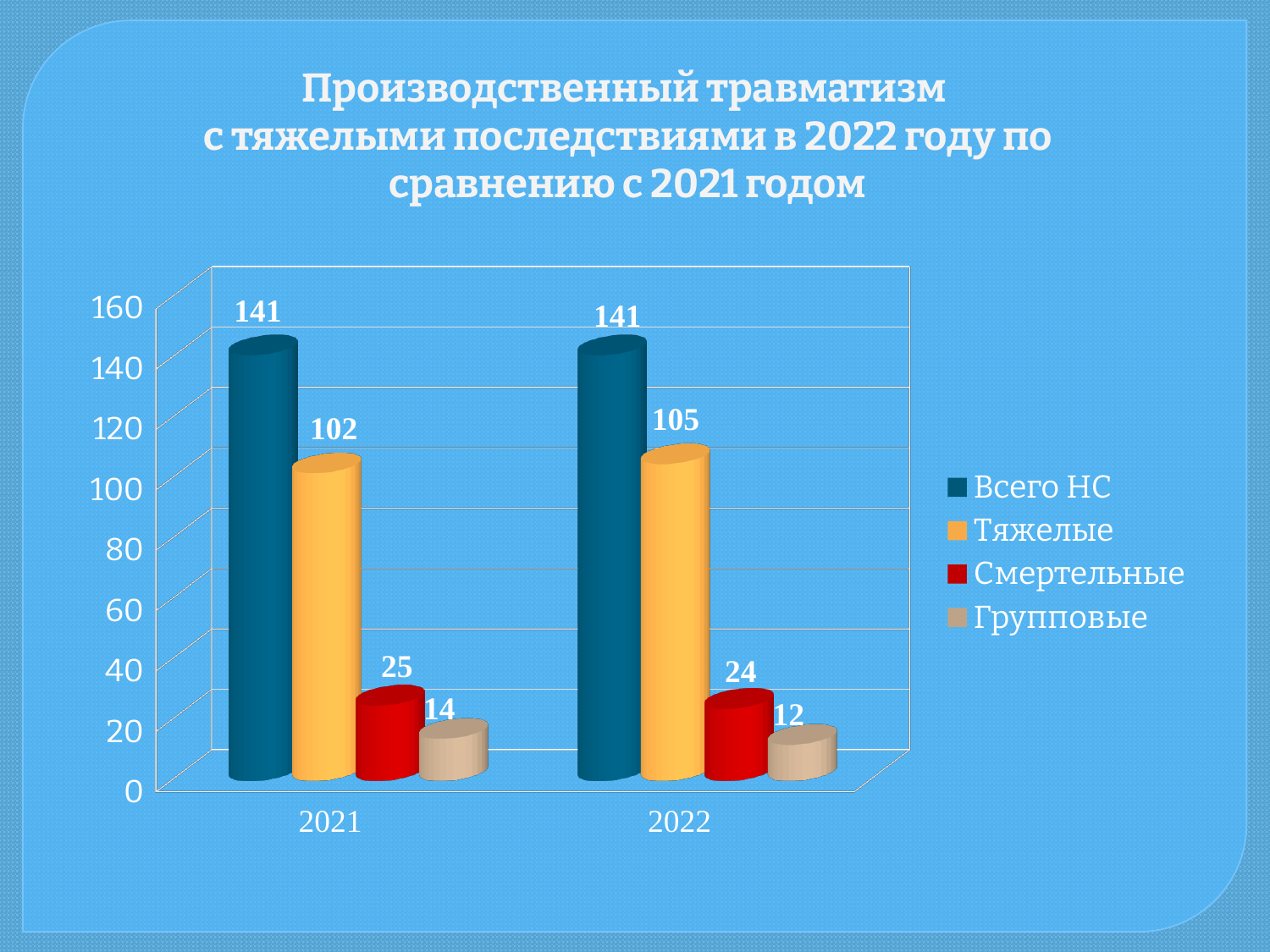

# Производственный травматизм с тяжелыми последствиями в 2022 году по сравнению с 2021 годом

[unsupported chart]